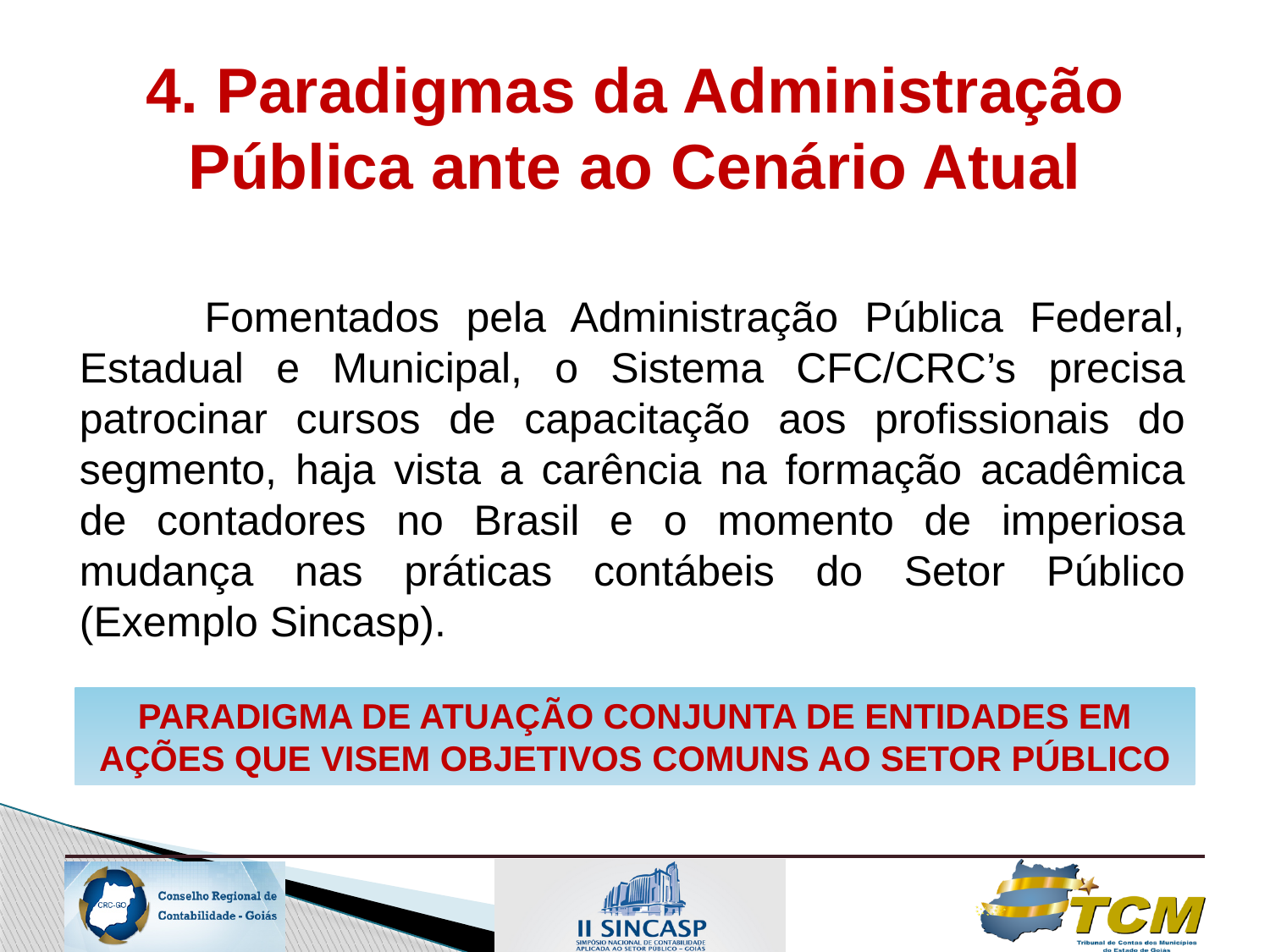

4. Paradigmas da Administração Pública ante ao Cenário Atual

Fomentados pela Administração Pública Federal, Estadual e Municipal, o Sistema CFC/CRC’s precisa patrocinar cursos de capacitação aos profissionais do segmento, haja vista a carência na formação acadêmica de contadores no Brasil e o momento de imperiosa mudança nas práticas contábeis do Setor Público (Exemplo Sincasp).
#
PARADIGMA DE ATUAÇÃO CONJUNTA DE ENTIDADES EM AÇÕES QUE VISEM OBJETIVOS COMUNS AO SETOR PÚBLICO